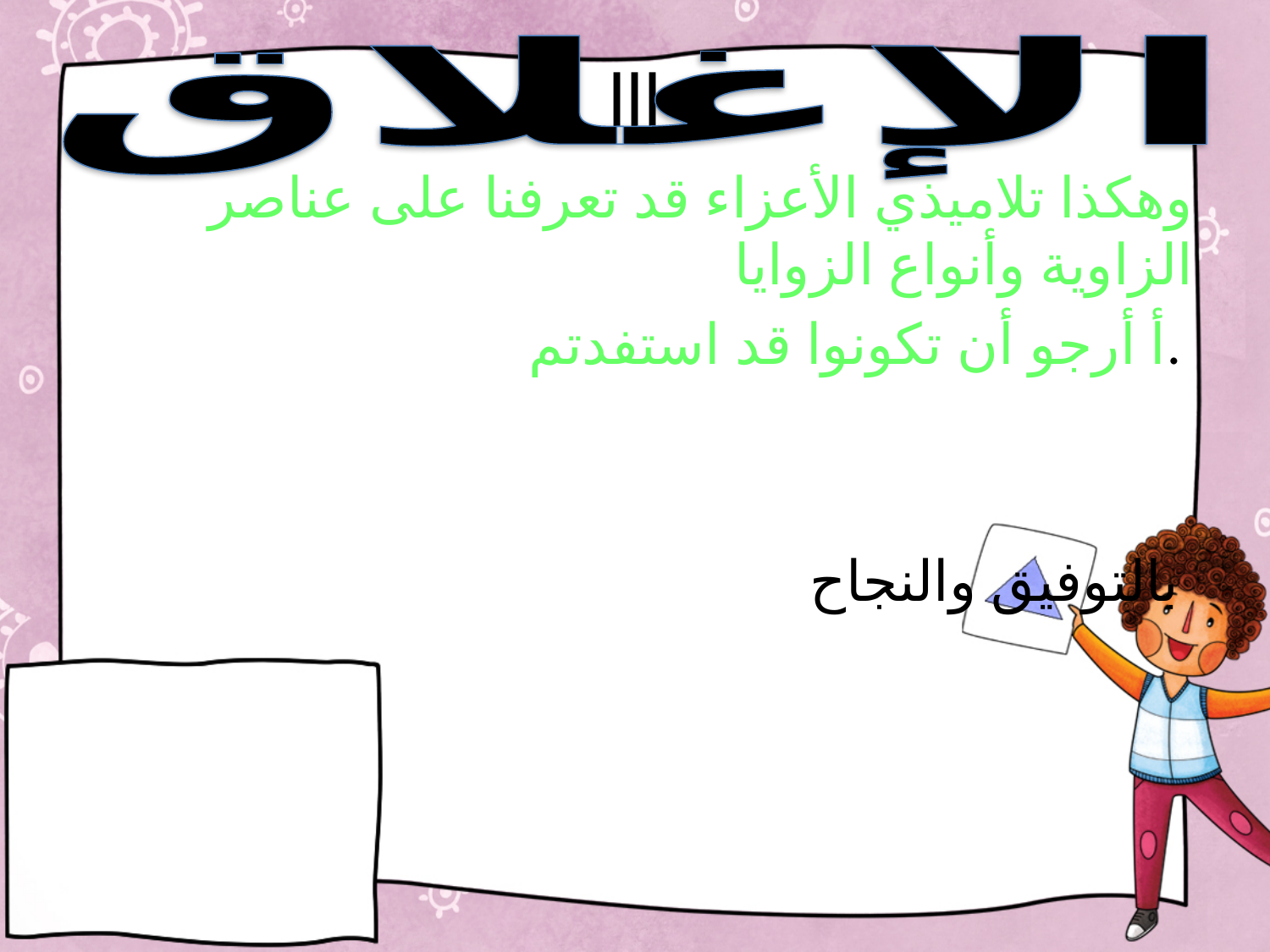

الإغلاق
# lll
وهكذا تلاميذي الأعزاء قد تعرفنا على عناصر الزاوية وأنواع الزوايا
أ أرجو أن تكونوا قد استفدتم.

                  بالتوفيق والنجاح